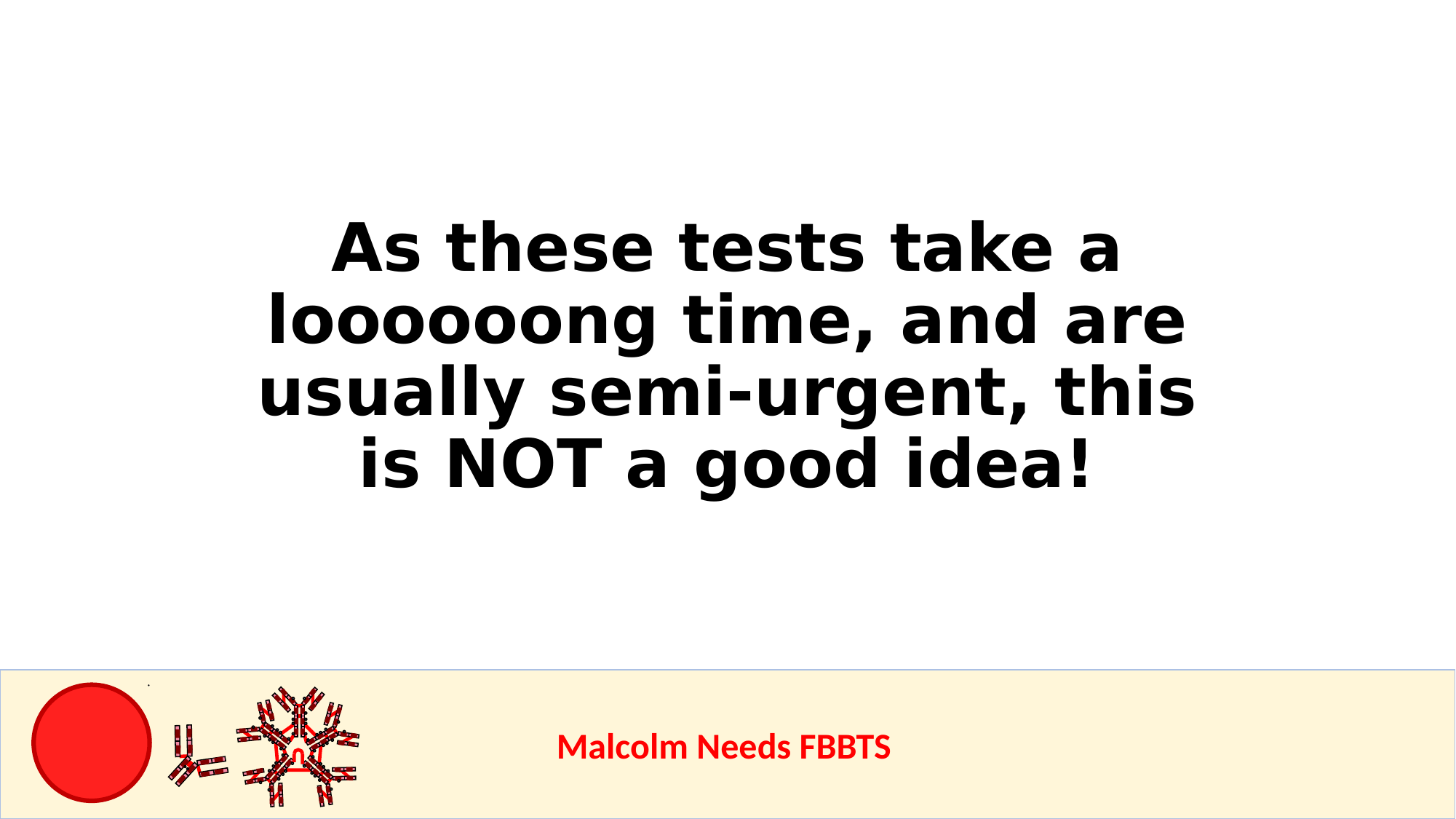

# As these tests take a loooooong time, and are usually semi-urgent, this is NOT a good idea!
					Malcolm Needs FBBTS